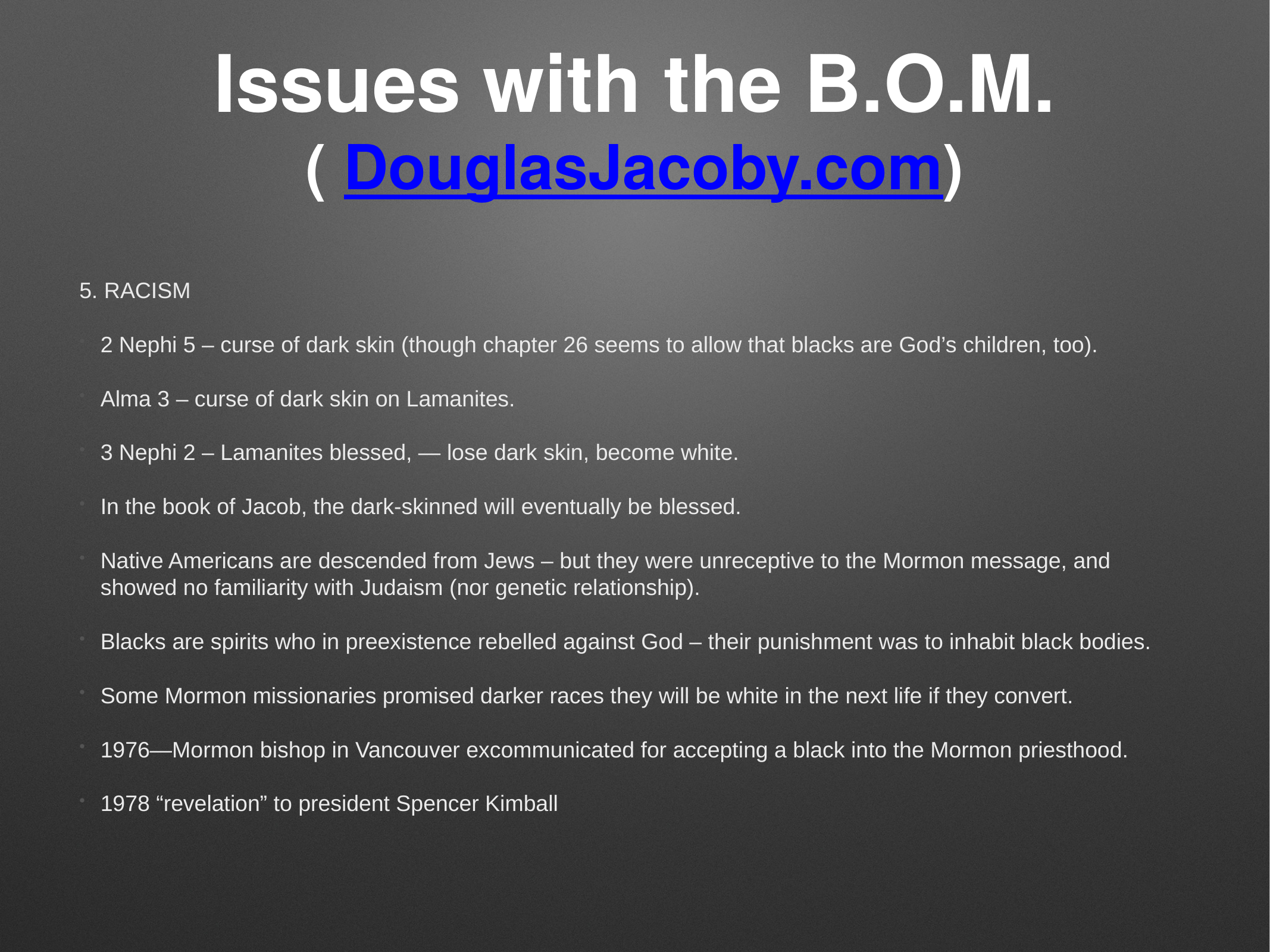

# Issues with the B.O.M.
( DouglasJacoby.com)
5. RACISM
2 Nephi 5 – curse of dark skin (though chapter 26 seems to allow that blacks are God’s children, too).
Alma 3 – curse of dark skin on Lamanites.
3 Nephi 2 – Lamanites blessed, — lose dark skin, become white.
In the book of Jacob, the dark-skinned will eventually be blessed.
Native Americans are descended from Jews – but they were unreceptive to the Mormon message, and showed no familiarity with Judaism (nor genetic relationship).
Blacks are spirits who in preexistence rebelled against God – their punishment was to inhabit black bodies.
Some Mormon missionaries promised darker races they will be white in the next life if they convert.
1976—Mormon bishop in Vancouver excommunicated for accepting a black into the Mormon priesthood.
1978 “revelation” to president Spencer Kimball